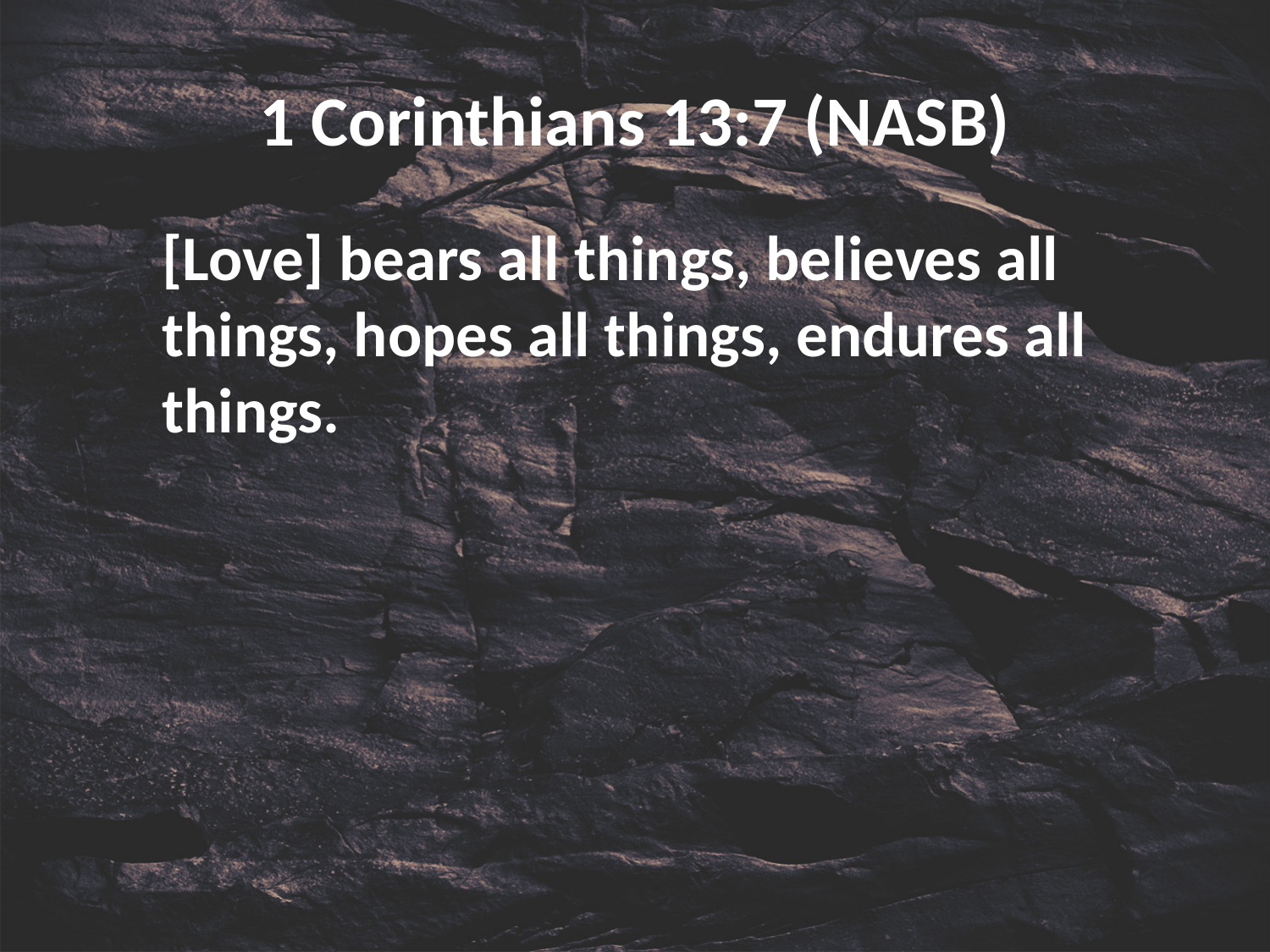

# 1 Corinthians 13:7 (NASB)
[Love] bears all things, believes all things, hopes all things, endures all things.